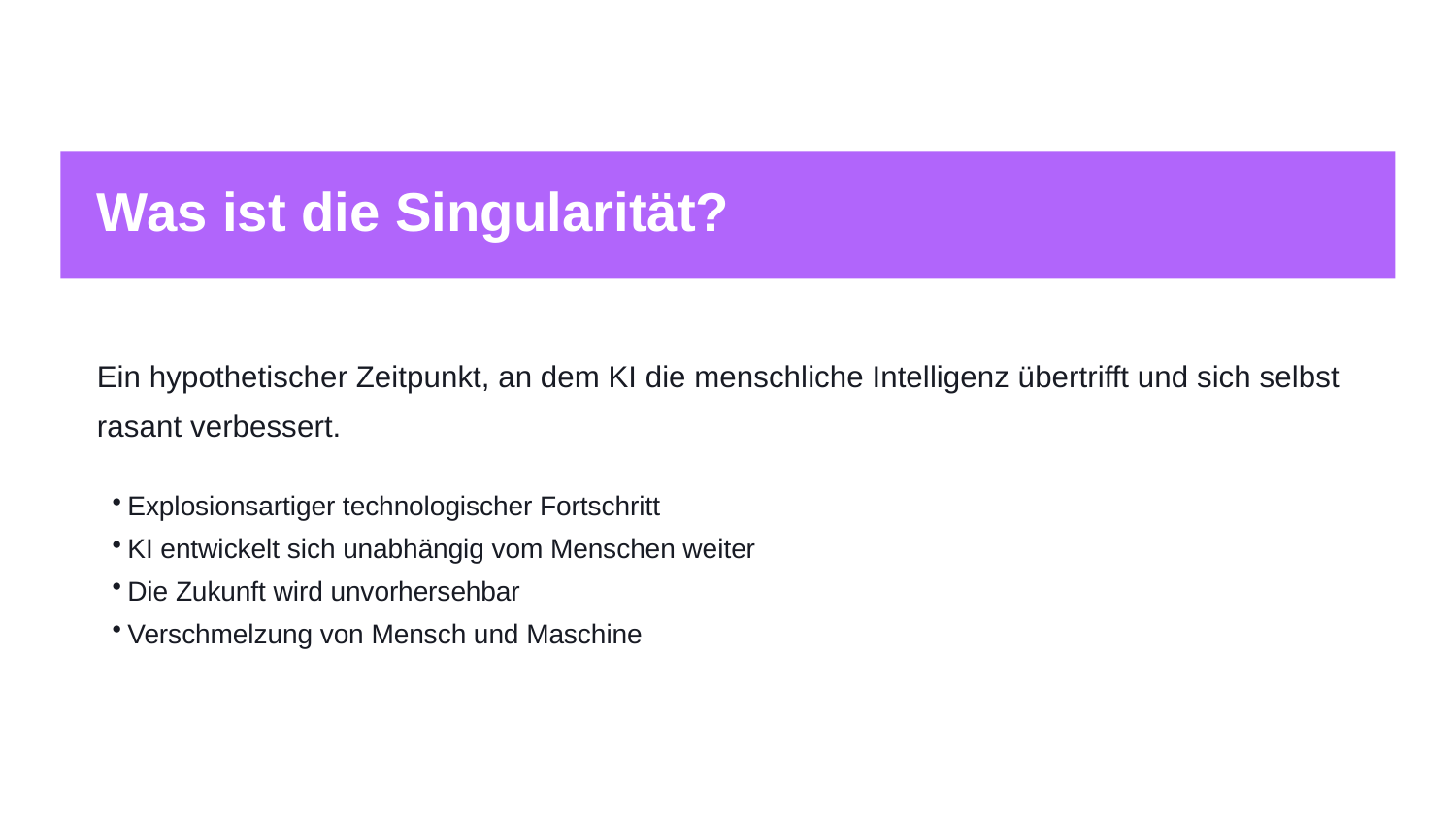

Was ist die Singularität?
Ein hypothetischer Zeitpunkt, an dem KI die menschliche Intelligenz übertrifft und sich selbst rasant verbessert.
Explosionsartiger technologischer Fortschritt
KI entwickelt sich unabhängig vom Menschen weiter
Die Zukunft wird unvorhersehbar
Verschmelzung von Mensch und Maschine